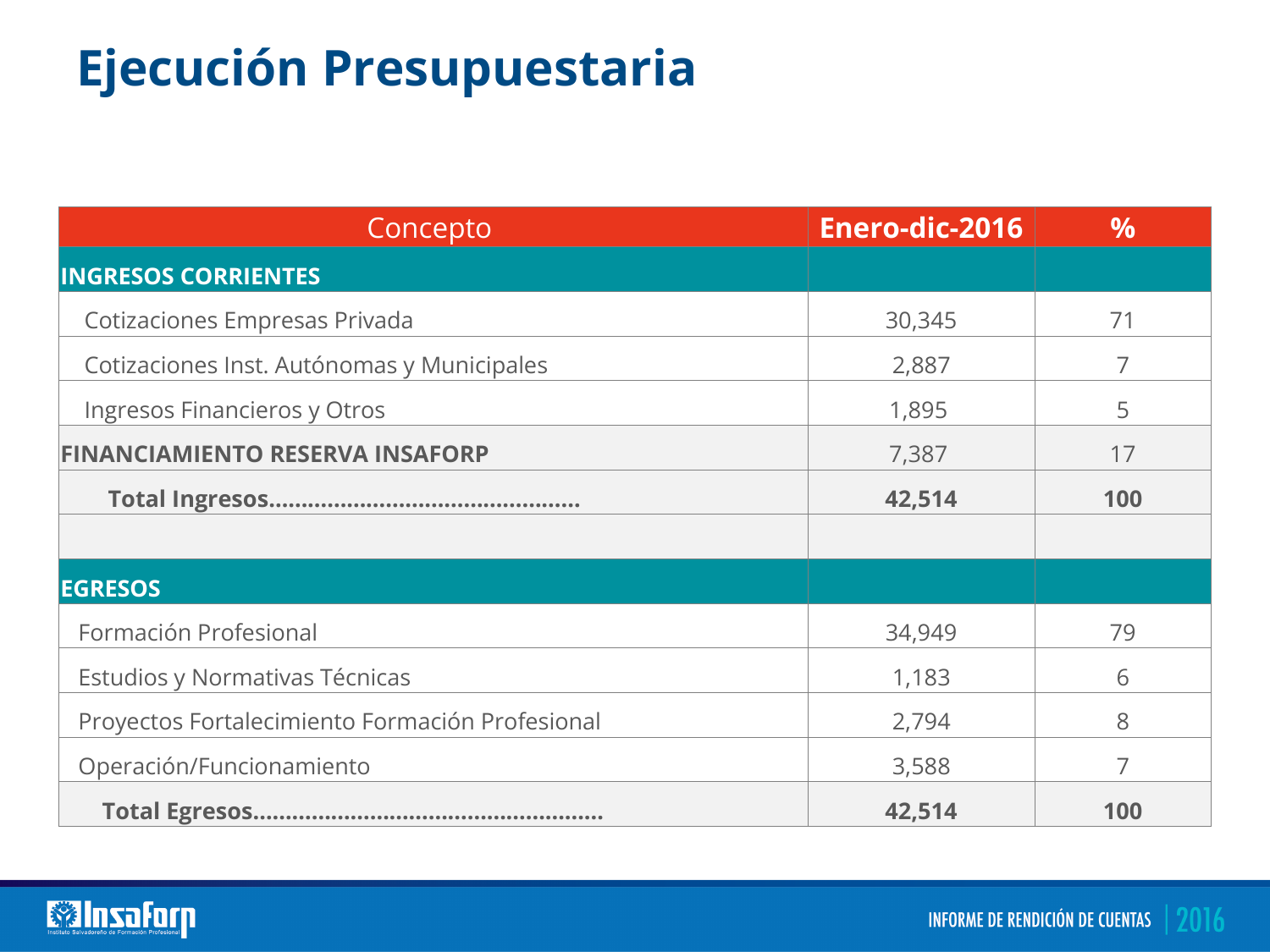

Ejecución Presupuestaria
| Concepto | Enero-dic-2016 | % |
| --- | --- | --- |
| INGRESOS CORRIENTES |  |  |
| Cotizaciones Empresas Privada | 30,345 | 71 |
| Cotizaciones Inst. Autónomas y Municipales | 2,887 | 7 |
| Ingresos Financieros y Otros | 1,895 | 5 |
| FINANCIAMIENTO RESERVA INSAFORP | 7,387 | 17 |
| Total Ingresos………………………………………… | 42,514 | 100 |
|  |  |  |
| EGRESOS |  |  |
| Formación Profesional | 34,949 | 79 |
| Estudios y Normativas Técnicas | 1,183 | 6 |
| Proyectos Fortalecimiento Formación Profesional | 2,794 | 8 |
| Operación/Funcionamiento | 3,588 | 7 |
| Total Egresos……………………………………………… | 42,514 | 100 |